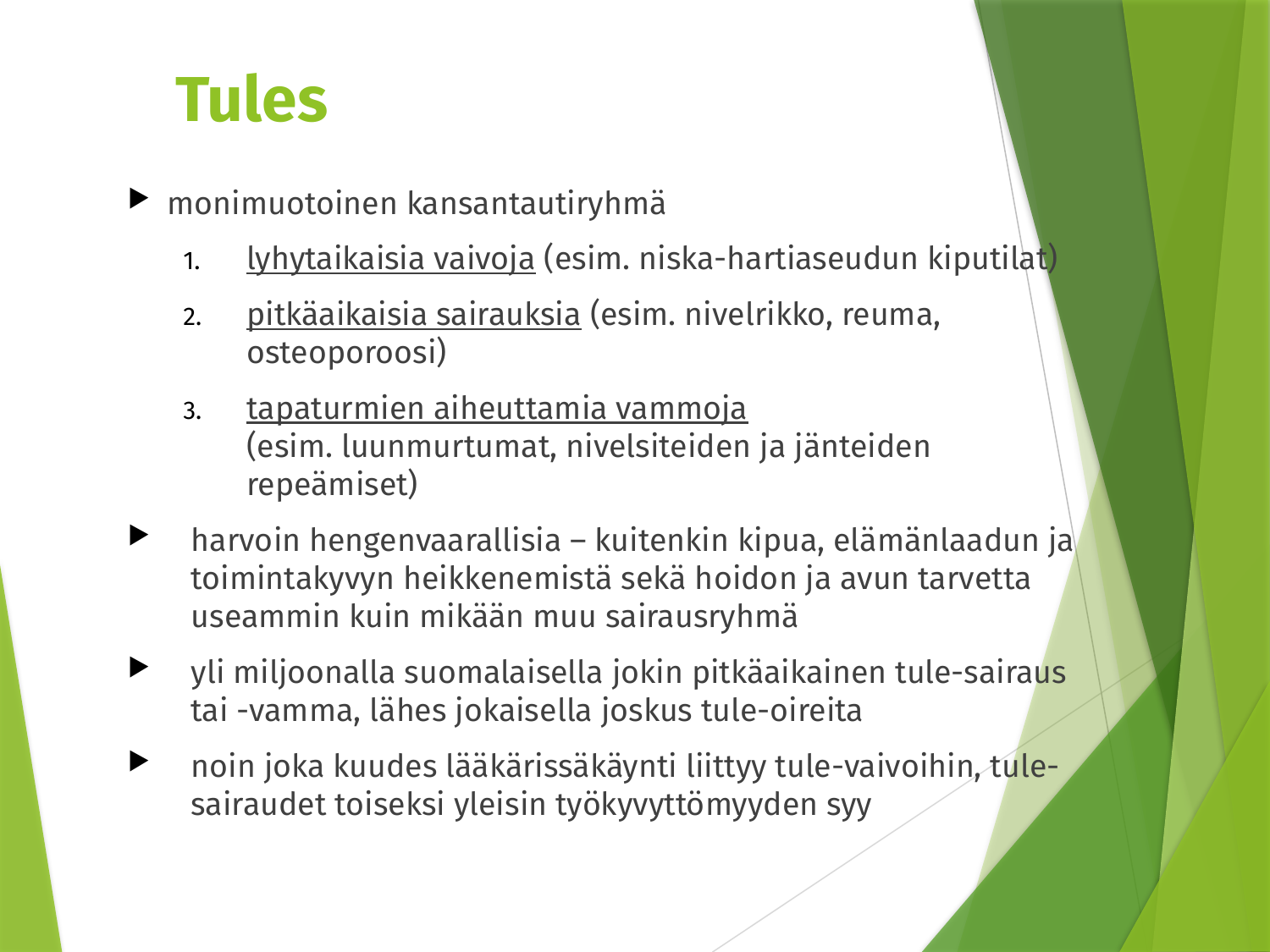

# Tules
monimuotoinen kansantautiryhmä
lyhytaikaisia vaivoja (esim. niska-hartiaseudun kiputilat)
pitkäaikaisia sairauksia (esim. nivelrikko, reuma, osteoporoosi)
tapaturmien aiheuttamia vammoja
(esim. luunmurtumat, nivelsiteiden ja jänteiden repeämiset)
harvoin hengenvaarallisia – kuitenkin kipua, elämänlaadun ja toimintakyvyn heikkenemistä sekä hoidon ja avun tarvetta useammin kuin mikään muu sairausryhmä
yli miljoonalla suomalaisella jokin pitkäaikainen tule-sairaus tai -vamma, lähes jokaisella joskus tule-oireita
noin joka kuudes lääkärissäkäynti liittyy tule-vaivoihin, tule-sairaudet toiseksi yleisin työkyvyttömyyden syy